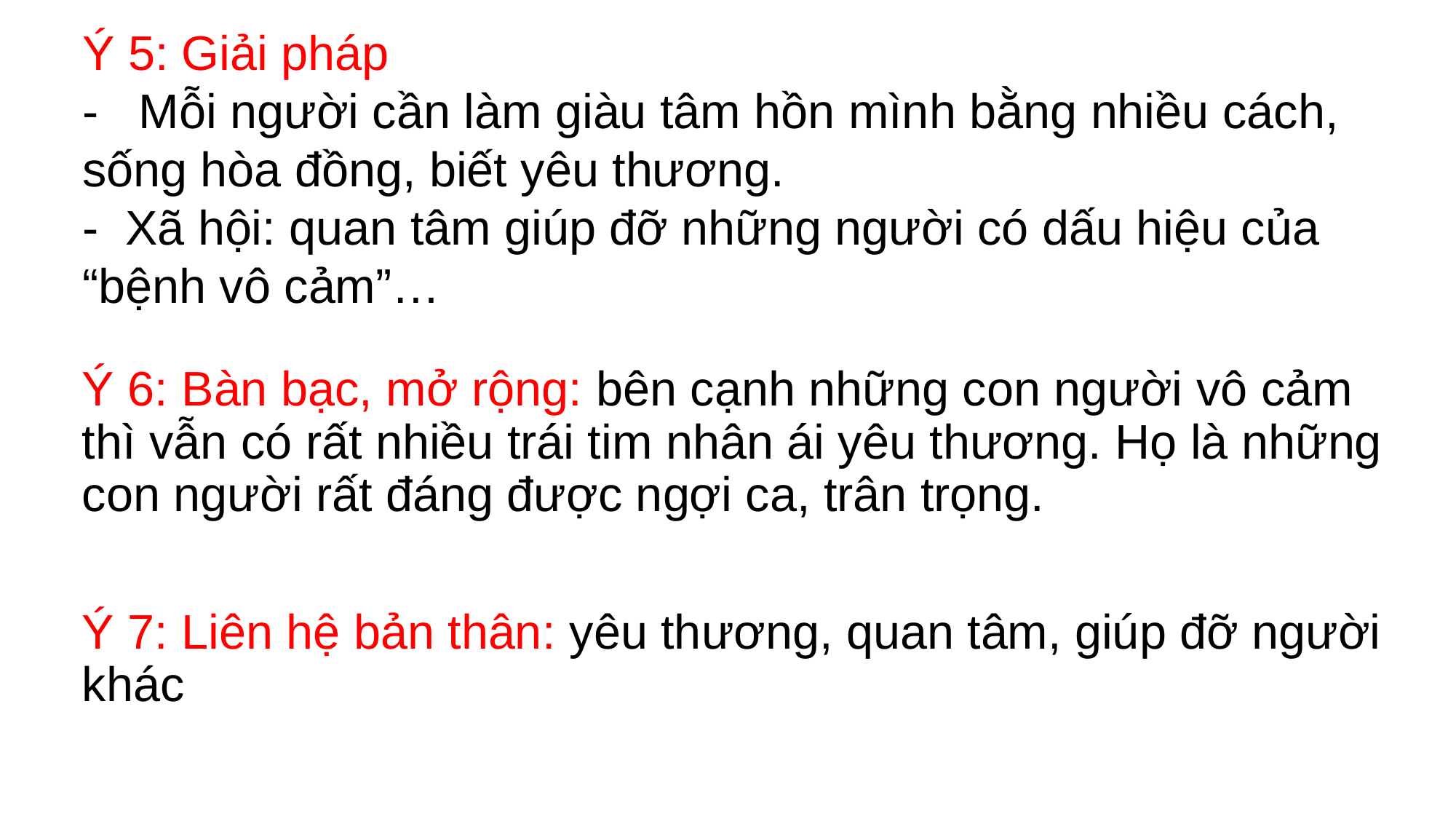

Ý 5: Giải pháp
-   Mỗi người cần làm giàu tâm hồn mình bằng nhiều cách, sống hòa đồng, biết yêu thương.
-  Xã hội: quan tâm giúp đỡ những người có dấu hiệu của “bệnh vô cảm”…

Ý 6: Bàn bạc, mở rộng: bên cạnh những con người vô cảm thì vẫn có rất nhiều trái tim nhân ái yêu thương. Họ là những con người rất đáng được ngợi ca, trân trọng.
Ý 7: Liên hệ bản thân: yêu thương, quan tâm, giúp đỡ người khác